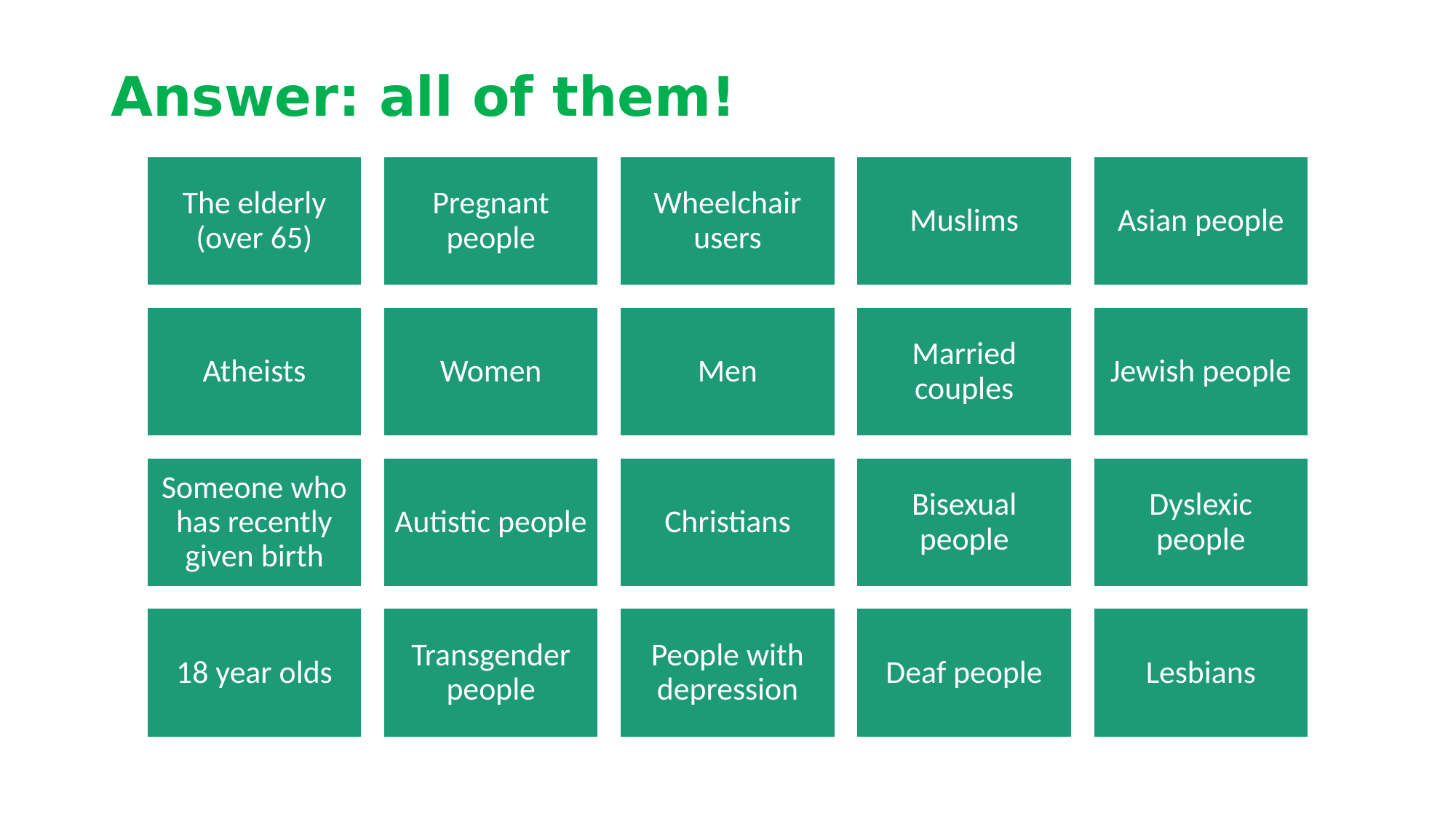

# Answer: all of them!
The elderly (over 65)
Pregnant people
Wheelchair users
Muslims
Asian people
Atheists
Women
Men
Married couples
Jewish people
Someone who has recently given birth
Autistic people
Christians
Bisexual people
Dyslexic people
18 year olds
Transgender people
People with depression
Deaf people
Lesbians